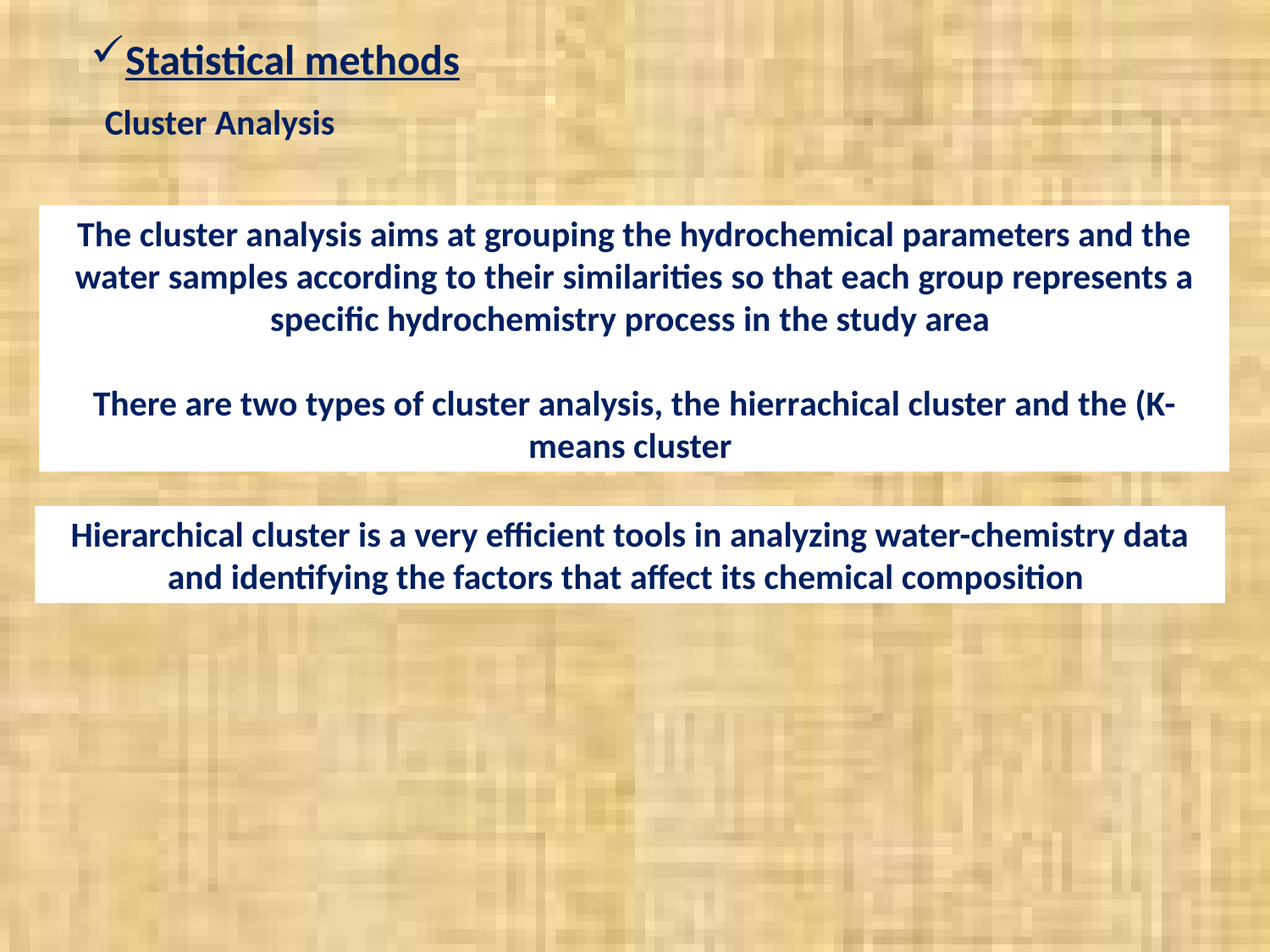

Statistical methods
Cluster Analysis
The cluster analysis aims at grouping the hydrochemical parameters and the water samples according to their similarities so that each group represents a specific hydrochemistry process in the study area

There are two types of cluster analysis, the hierrachical cluster and the (K-means cluster
Hierarchical cluster is a very efficient tools in analyzing water-chemistry data and identifying the factors that affect its chemical composition